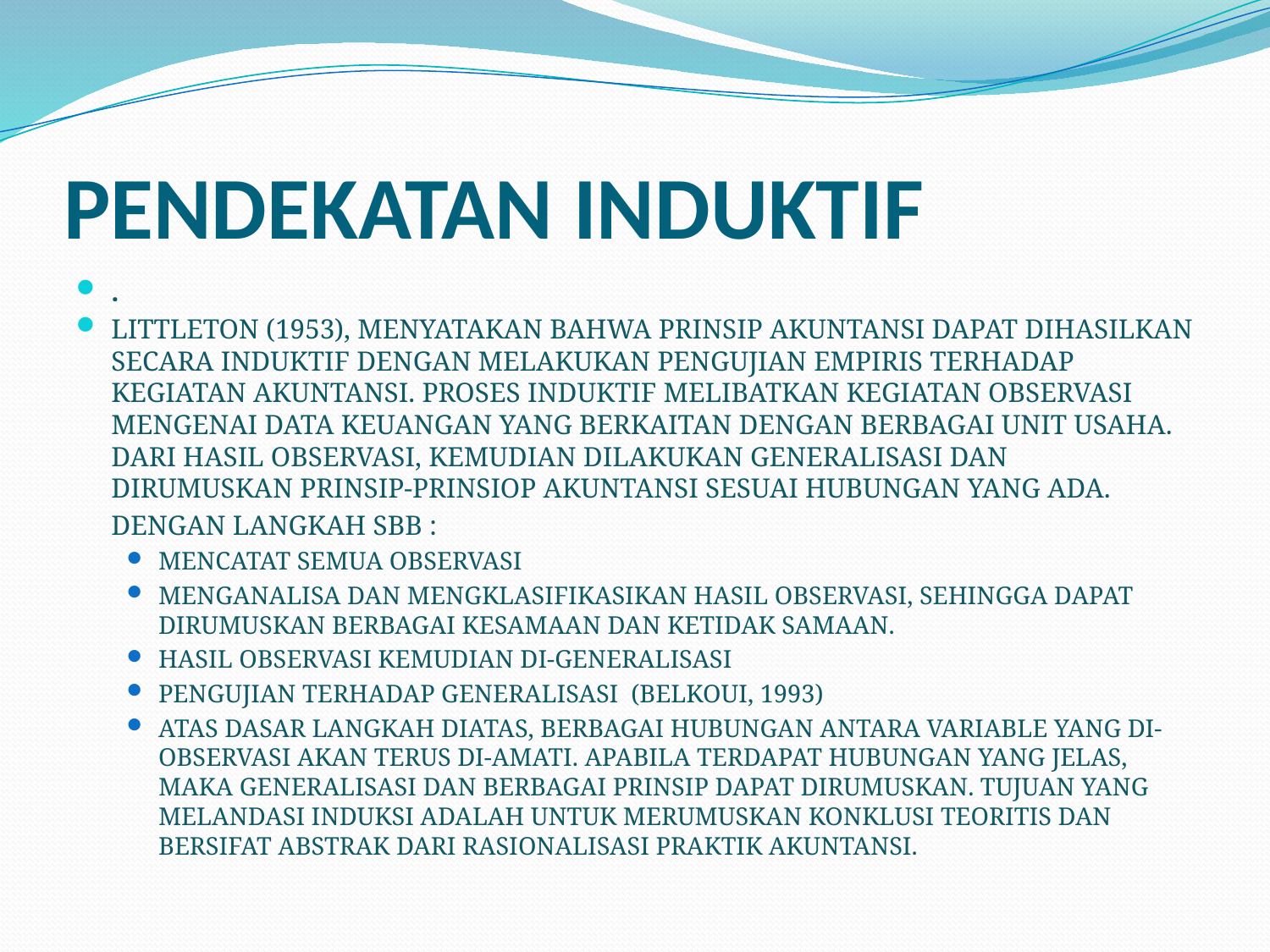

# PENDEKATAN INDUKTIF
.
LITTLETON (1953), MENYATAKAN BAHWA PRINSIP AKUNTANSI DAPAT DIHASILKAN SECARA INDUKTIF DENGAN MELAKUKAN PENGUJIAN EMPIRIS TERHADAP KEGIATAN AKUNTANSI. PROSES INDUKTIF MELIBATKAN KEGIATAN OBSERVASI MENGENAI DATA KEUANGAN YANG BERKAITAN DENGAN BERBAGAI UNIT USAHA. DARI HASIL OBSERVASI, KEMUDIAN DILAKUKAN GENERALISASI DAN DIRUMUSKAN PRINSIP-PRINSIOP AKUNTANSI SESUAI HUBUNGAN YANG ADA.
	DENGAN LANGKAH SBB :
MENCATAT SEMUA OBSERVASI
MENGANALISA DAN MENGKLASIFIKASIKAN HASIL OBSERVASI, SEHINGGA DAPAT DIRUMUSKAN BERBAGAI KESAMAAN DAN KETIDAK SAMAAN.
HASIL OBSERVASI KEMUDIAN DI-GENERALISASI
PENGUJIAN TERHADAP GENERALISASI  (BELKOUI, 1993)
ATAS DASAR LANGKAH DIATAS, BERBAGAI HUBUNGAN ANTARA VARIABLE YANG DI-OBSERVASI AKAN TERUS DI-AMATI. APABILA TERDAPAT HUBUNGAN YANG JELAS, MAKA GENERALISASI DAN BERBAGAI PRINSIP DAPAT DIRUMUSKAN. TUJUAN YANG MELANDASI INDUKSI ADALAH UNTUK MERUMUSKAN KONKLUSI TEORITIS DAN BERSIFAT ABSTRAK DARI RASIONALISASI PRAKTIK AKUNTANSI.